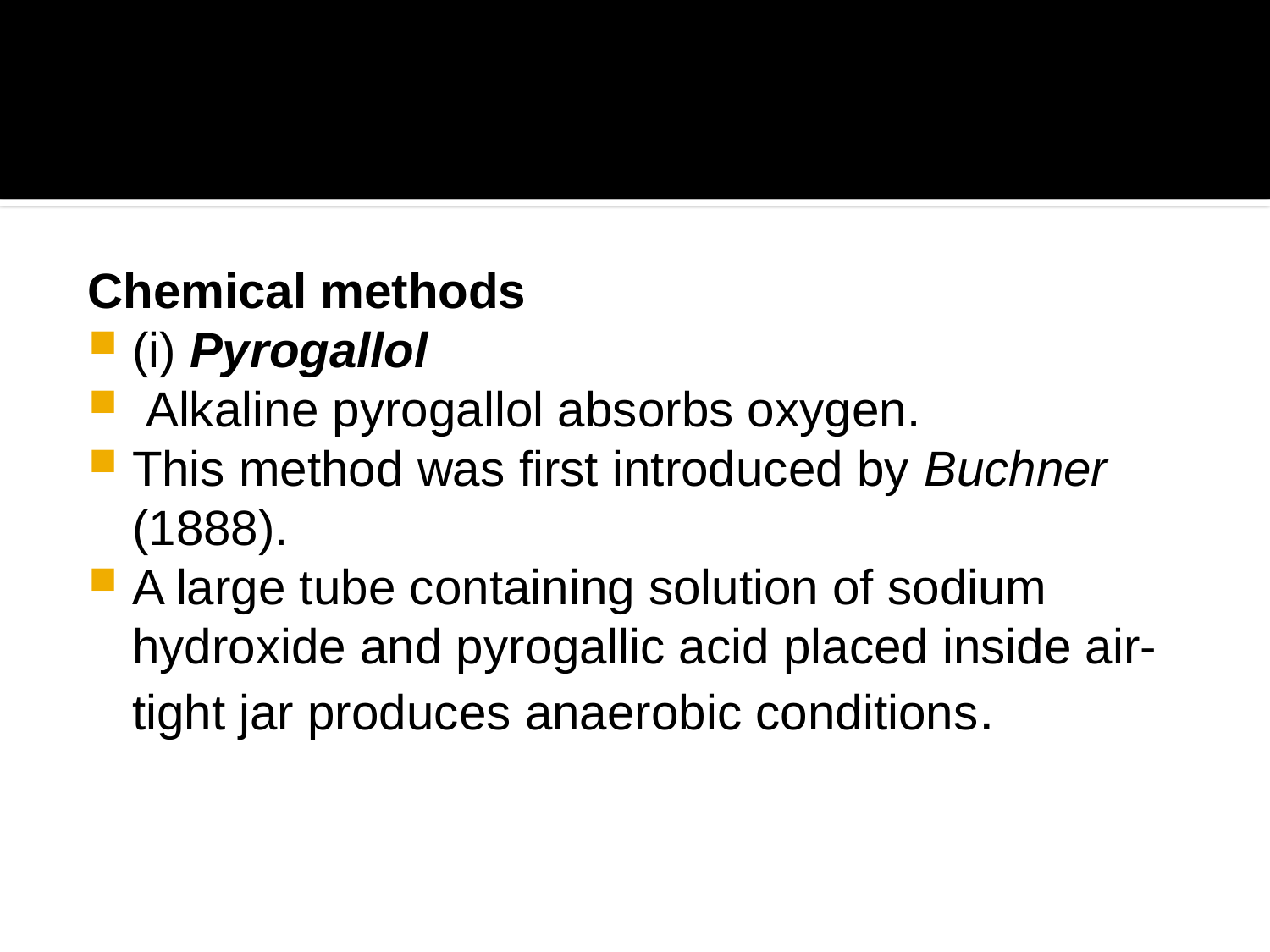

#
Chemical methods
(i) Pyrogallol
 Alkaline pyrogallol absorbs oxygen.
This method was first introduced by Buchner (1888).
A large tube containing solution of sodium hydroxide and pyrogallic acid placed inside air-tight jar produces anaerobic conditions.